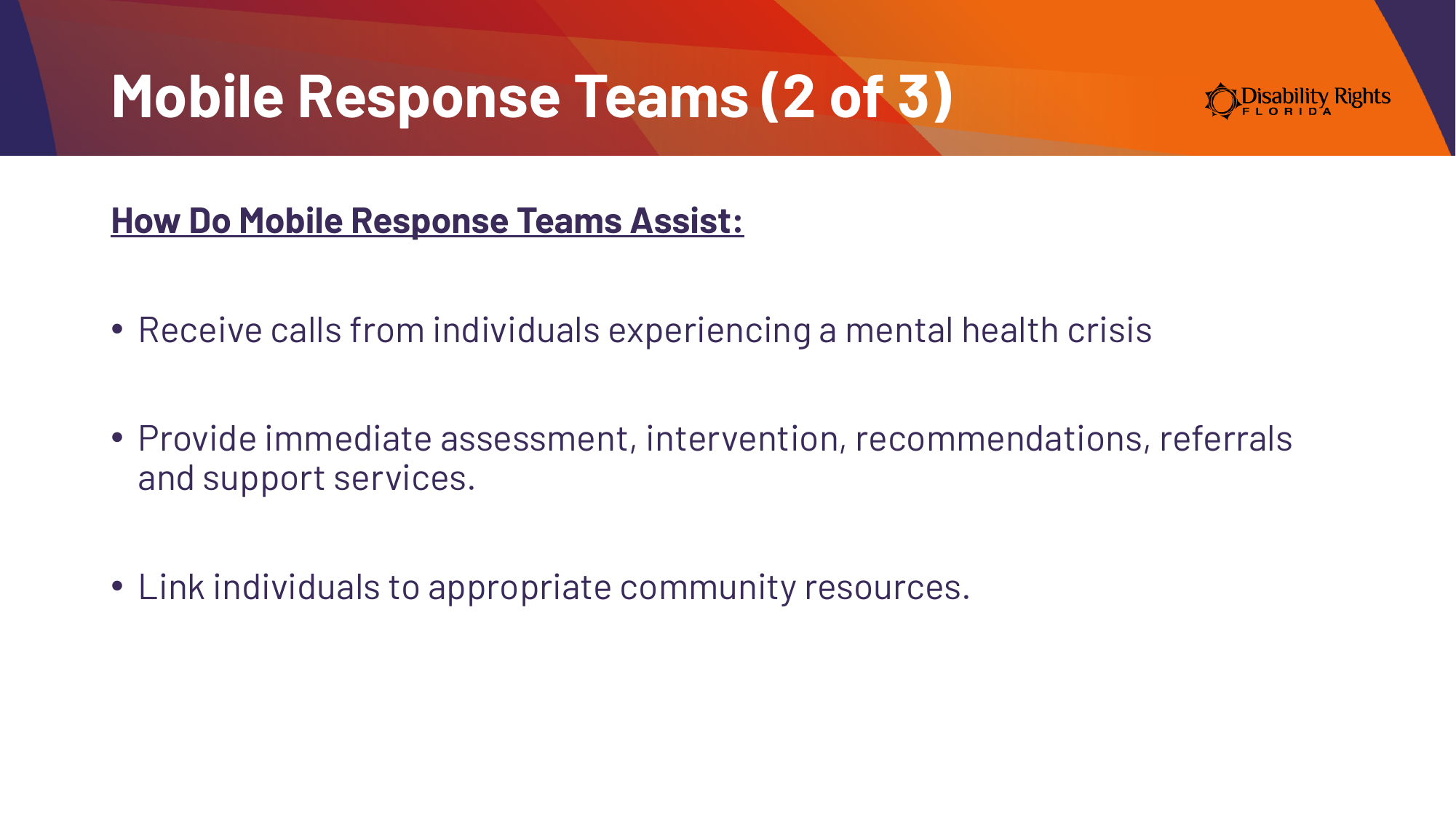

# Mobile Response Teams (2 of 3)
How Do Mobile Response Teams Assist:

Receive calls from individuals experiencing a mental health crisis

Provide immediate assessment, intervention, recommendations, referrals and support services.

Link individuals to appropriate community resources.